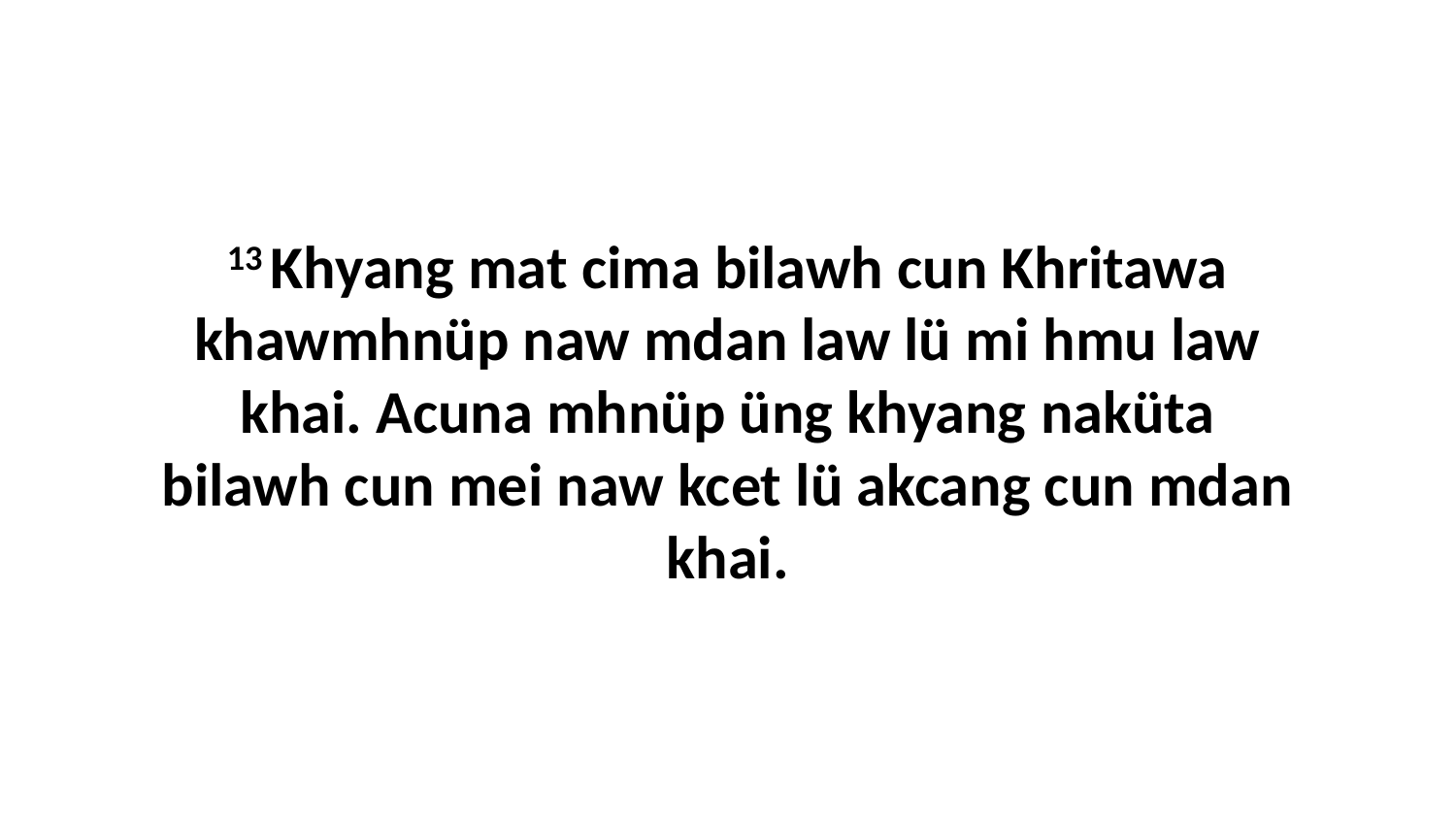

13 Khyang mat cima bilawh cun Khritawa khawmhnüp naw mdan law lü mi hmu law khai. Acuna mhnüp üng khyang naküta bilawh cun mei naw kcet lü akcang cun mdan khai.